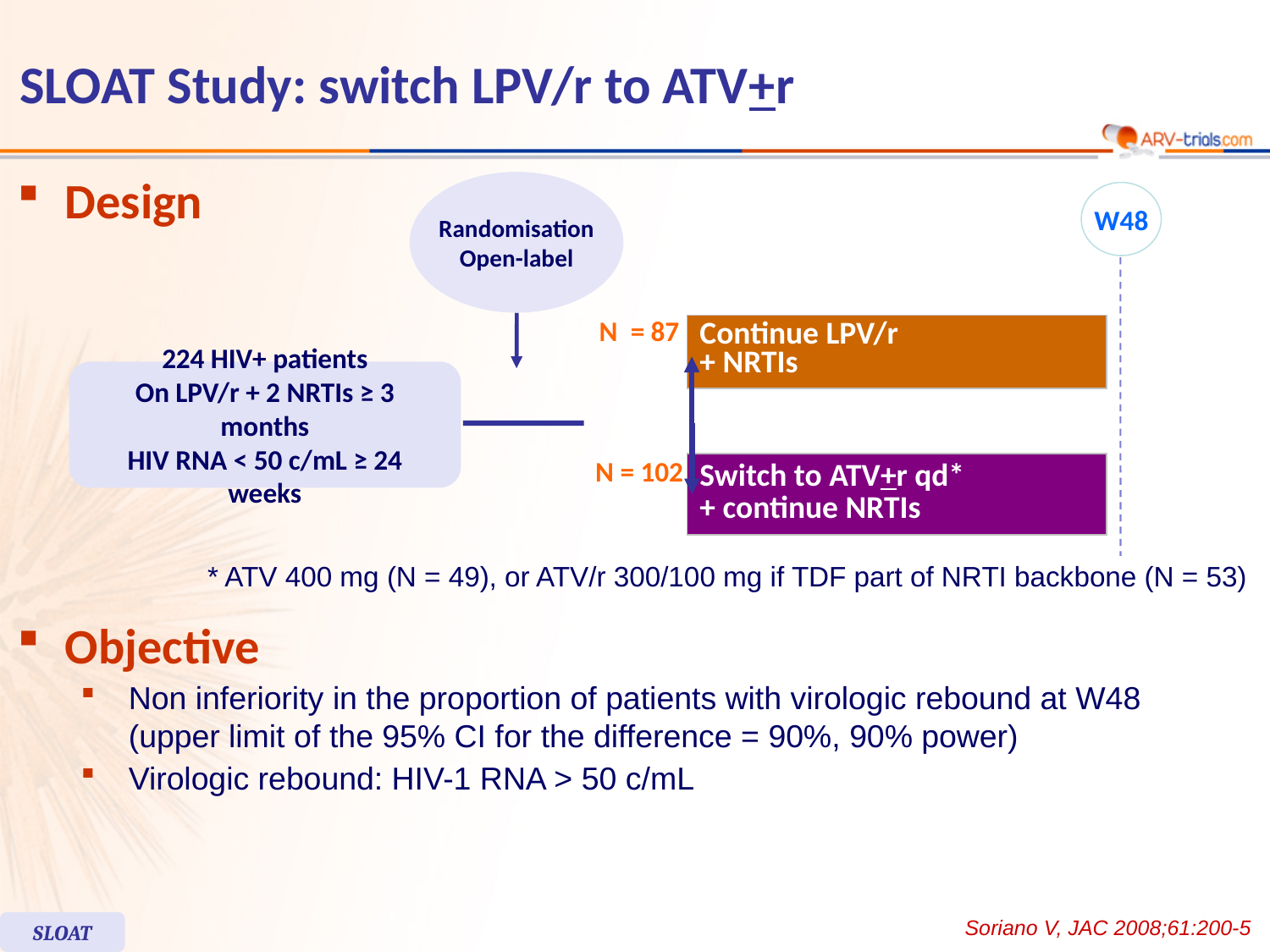

SLOAT Study: switch LPV/r to ATV+r
Design
Randomisation
Open-label
W48

N  = 87
| Continue LPV/r + NRTIs |
| --- |
224 HIV+ patients
On LPV/r + 2 NRTIs ≥ 3 months
HIV RNA < 50 c/mL ≥ 24 weeks

N = 102
| Switch to ATV+r qd\* + continue NRTIs |
| --- |
* ATV 400 mg (N = 49), or ATV/r 300/100 mg if TDF part of NRTI backbone (N = 53)
Objective
Non inferiority in the proportion of patients with virologic rebound at W48
(upper limit of the 95% CI for the difference = 90%, 90% power)
Virologic rebound: HIV-1 RNA > 50 c/mL
Soriano V, JAC 2008;61:200-5
SLOAT